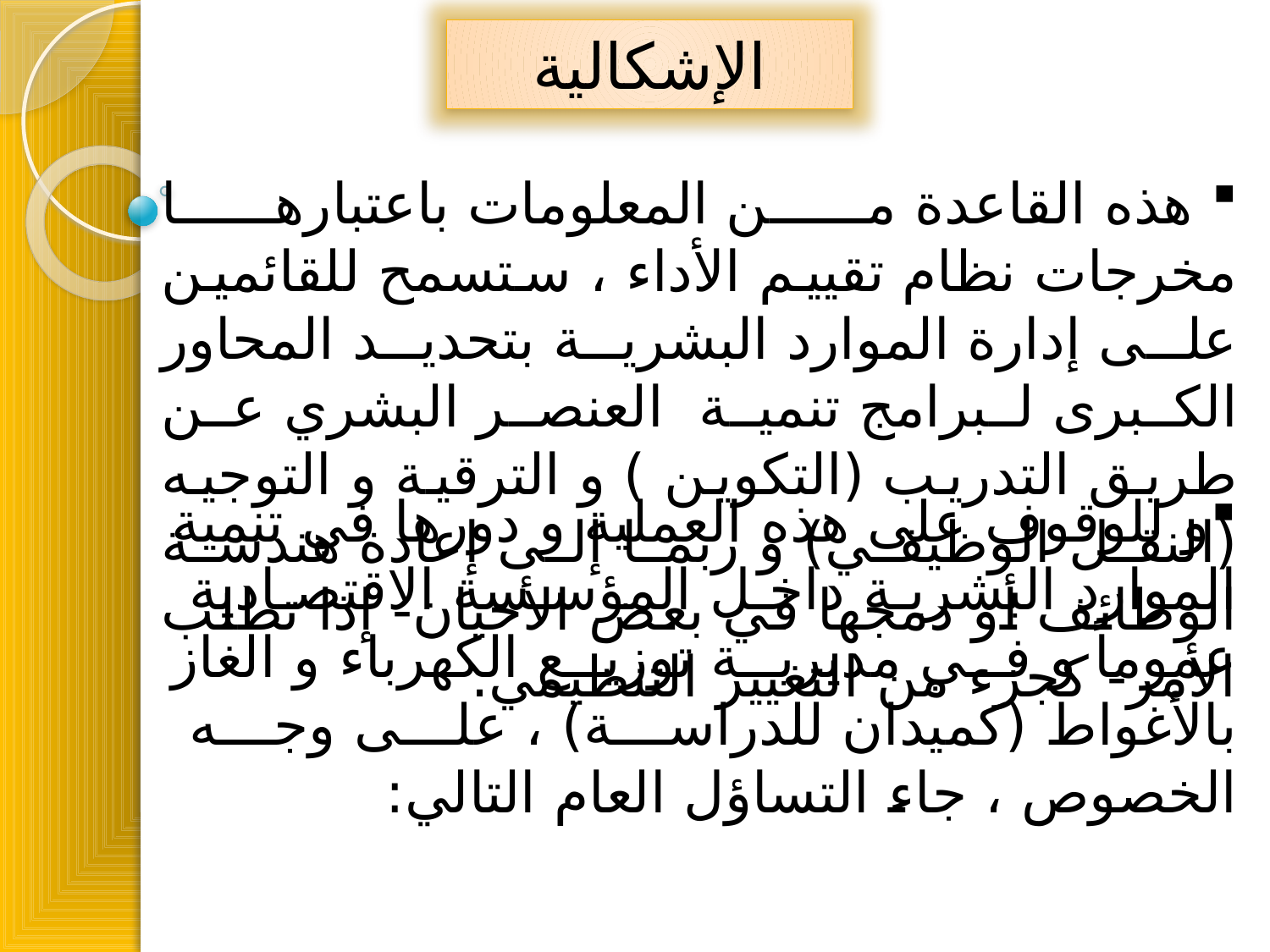

الإشكالية
 هذه القاعدة من المعلومات باعتبارها مخرجات نظام تقييم الأداء ، ستسمح للقائمين على إدارة الموارد البشرية بتحديد المحاور الكبرى لبرامج تنمية  العنصر البشري عن طريق التدريب (التكوين ) و الترقية و التوجيه (النقل الوظيفي) و ربما إلى إعادة هندسة الوظائف أو دمجها في بعض الأحيان- إذا تطلب الأمر- كجزء من التغيير التنظيمي.
و للوقوف على هذه العملية و دورها في تنمية الموارد البشرية داخل المؤسسة الاقتصادية  عموماً و في مديرية توزيع الكهرباء و الغاز بالأغواط (كميدان للدراسة) ، على وجه  الخصوص ، جاء التساؤل العام التالي: